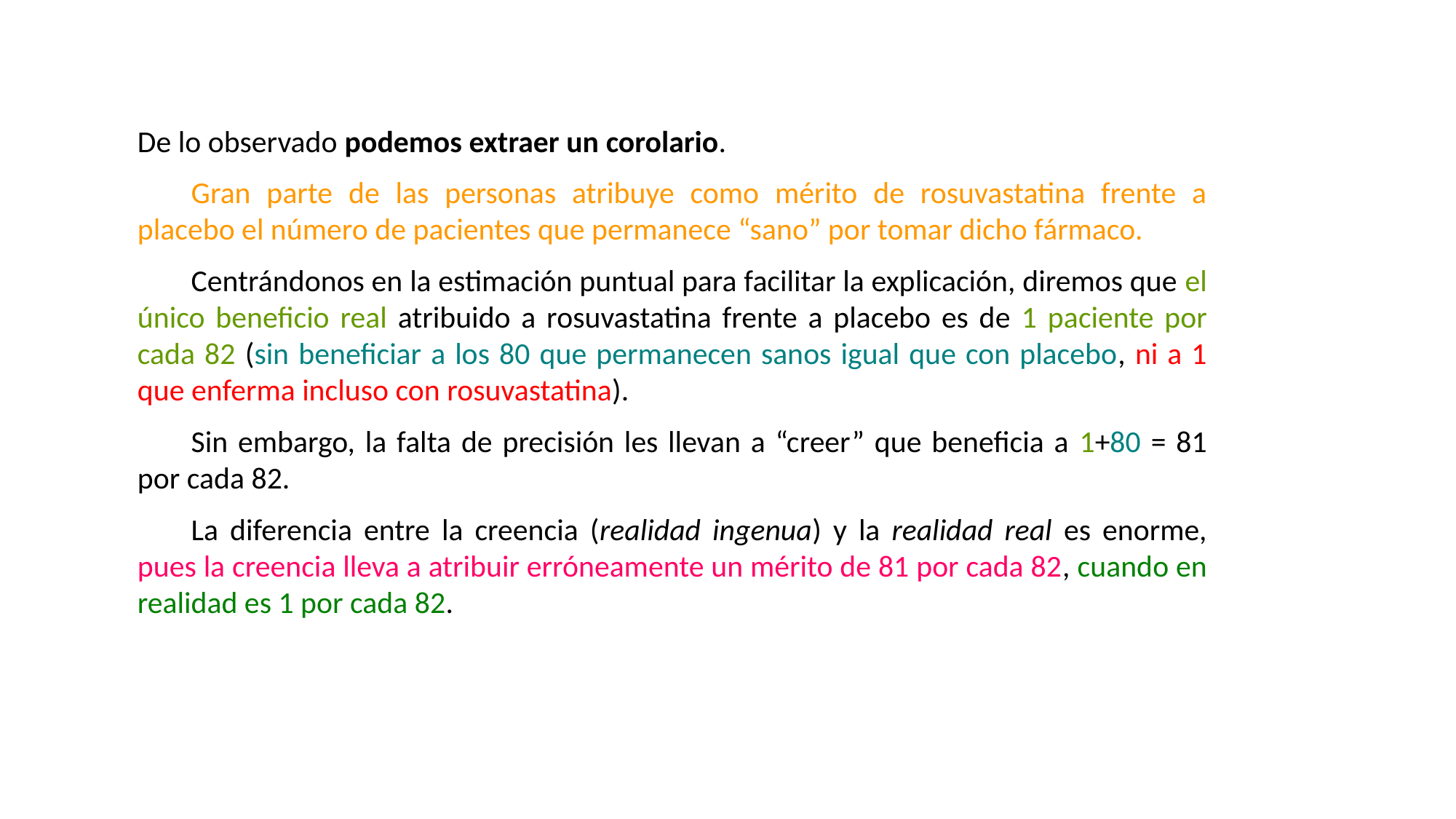

De lo observado podemos extraer un corolario.
Gran parte de las personas atribuye como mérito de rosuvastatina frente a placebo el número de pacientes que permanece “sano” por tomar dicho fármaco.
Centrándonos en la estimación puntual para facilitar la explicación, diremos que el único beneficio real atribuido a rosuvastatina frente a placebo es de 1 paciente por cada 82 (sin beneficiar a los 80 que permanecen sanos igual que con placebo, ni a 1 que enferma incluso con rosuvastatina).
Sin embargo, la falta de precisión les llevan a “creer” que beneficia a 1+80 = 81 por cada 82.
La diferencia entre la creencia (realidad ingenua) y la realidad real es enorme, pues la creencia lleva a atribuir erróneamente un mérito de 81 por cada 82, cuando en realidad es 1 por cada 82.